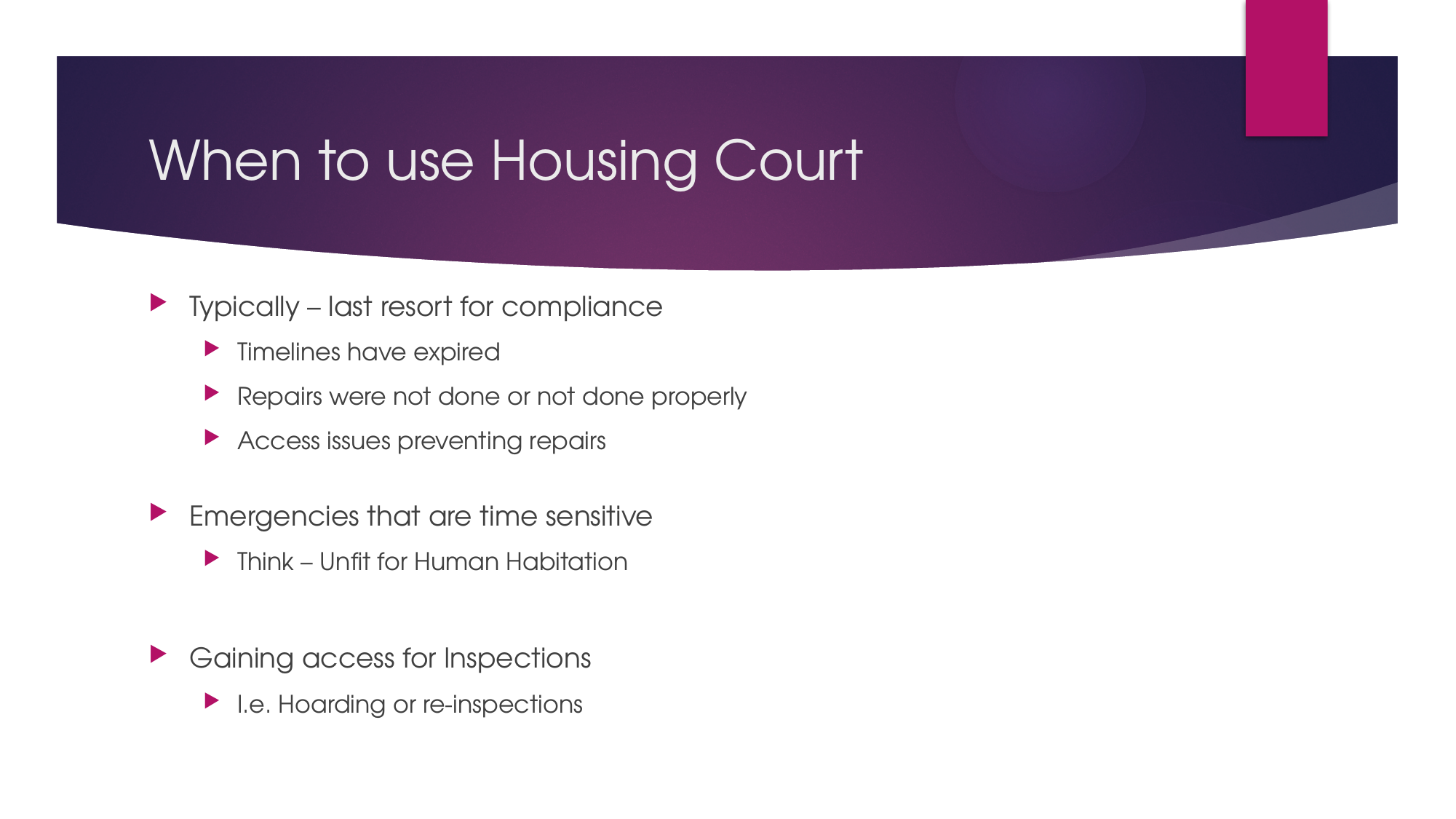

# When to use Housing Court
Typically – last resort for compliance
Timelines have expired
Repairs were not done or not done properly
Access issues preventing repairs
Emergencies that are time sensitive
Think – Unfit for Human Habitation

Gaining access for Inspections
I.e. Hoarding or re-inspections